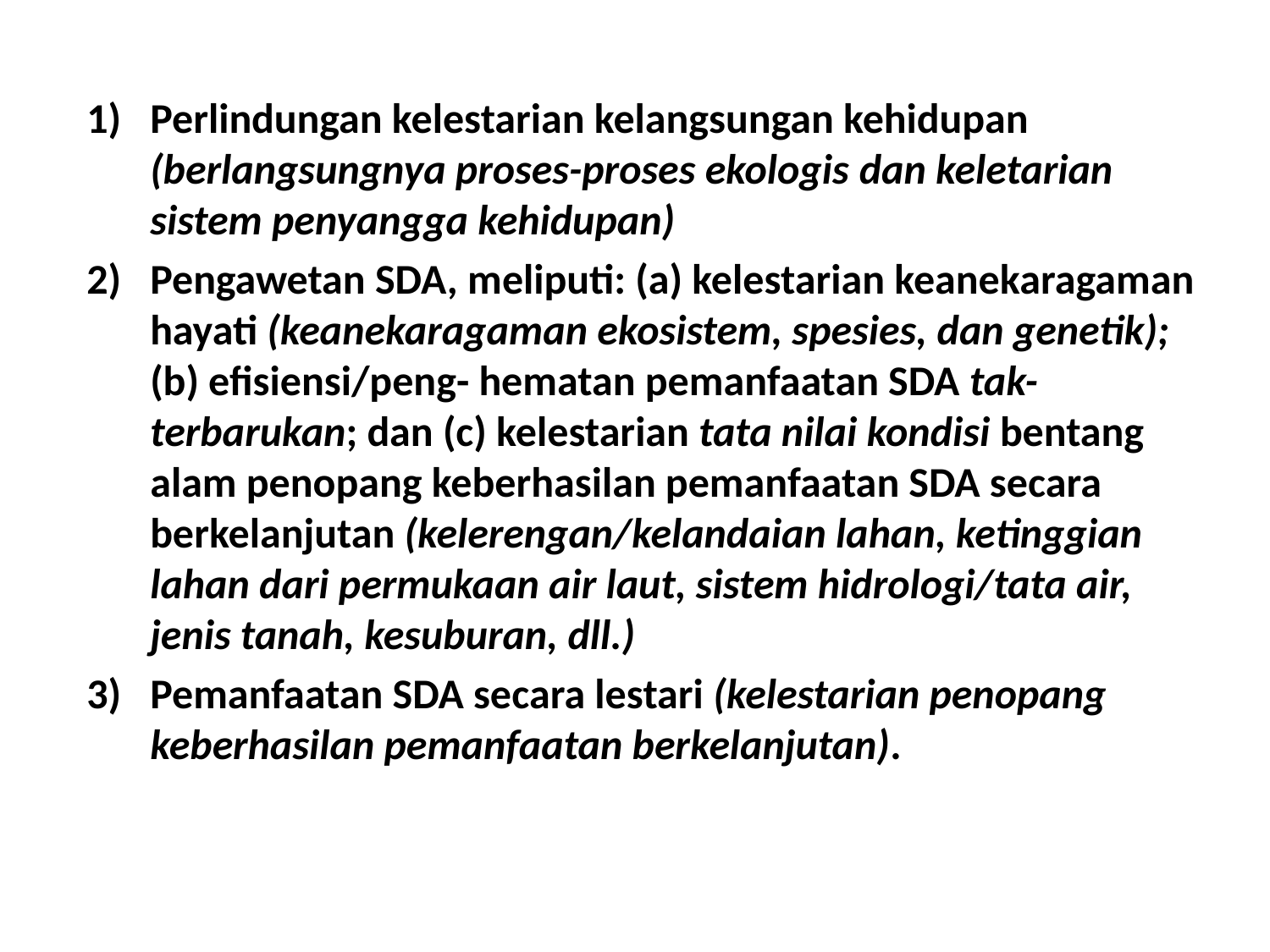

Perlindungan kelestarian kelangsungan kehidupan (berlangsungnya proses-proses ekologis dan keletarian sistem penyangga kehidupan)
Pengawetan SDA, meliputi: (a) kelestarian keanekaragaman hayati (keanekaragaman ekosistem, spesies, dan genetik); (b) efisiensi/peng- hematan pemanfaatan SDA tak-terbarukan; dan (c) kelestarian tata nilai kondisi bentang alam penopang keberhasilan pemanfaatan SDA secara berkelanjutan (kelerengan/kelandaian lahan, ketinggian lahan dari permukaan air laut, sistem hidrologi/tata air, jenis tanah, kesuburan, dll.)
Pemanfaatan SDA secara lestari (kelestarian penopang keberhasilan pemanfaatan berkelanjutan).